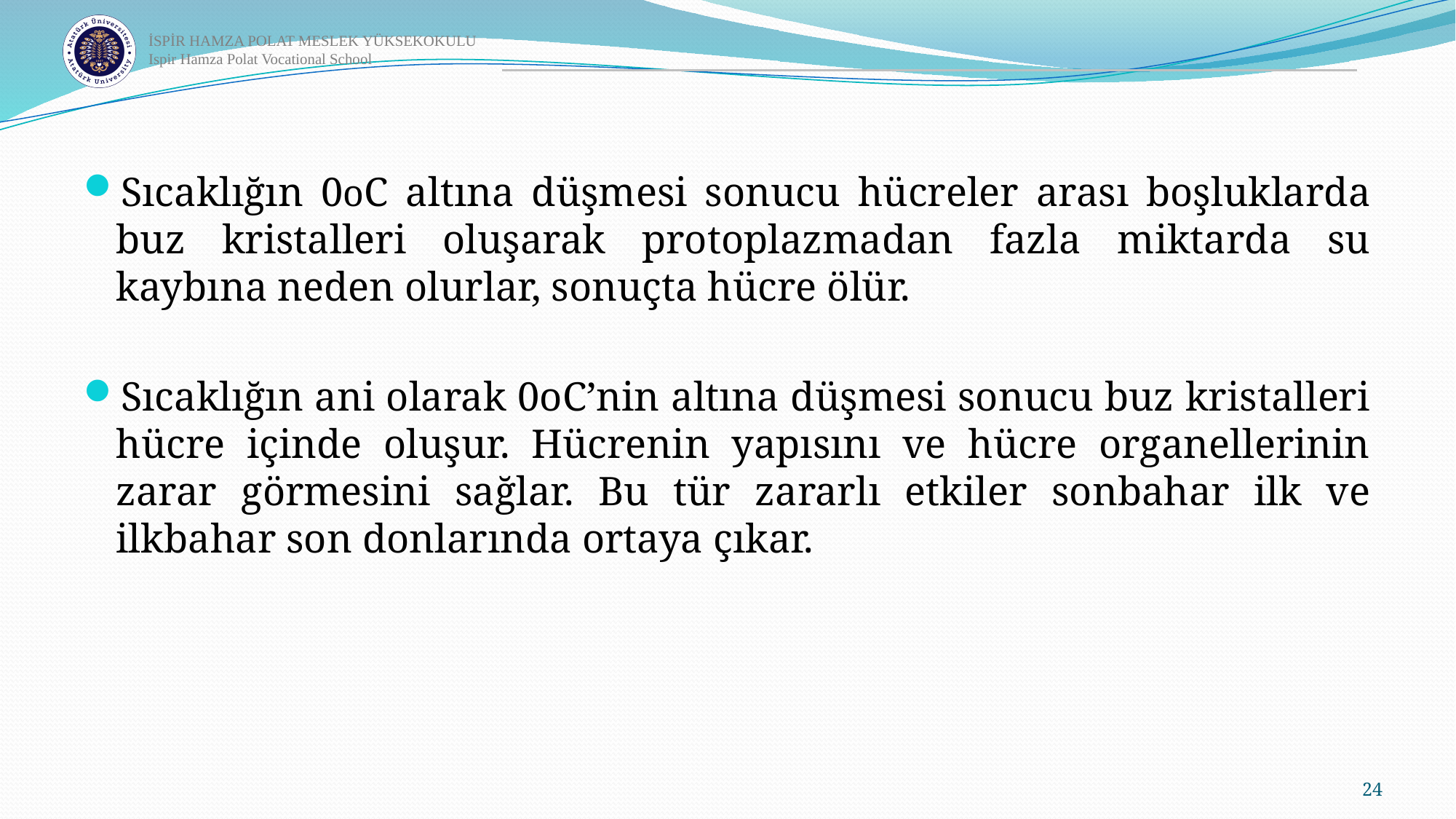

Sıcaklığın 0oC altına düşmesi sonucu hücreler arası boşluklarda buz kristalleri oluşarak protoplazmadan fazla miktarda su kaybına neden olurlar, sonuçta hücre ölür.

Sıcaklığın ani olarak 0oC’nin altına düşmesi sonucu buz kristalleri hücre içinde oluşur. Hücrenin yapısını ve hücre organellerinin zarar görmesini sağlar. Bu tür zararlı etkiler sonbahar ilk ve ilkbahar son donlarında ortaya çıkar.
24